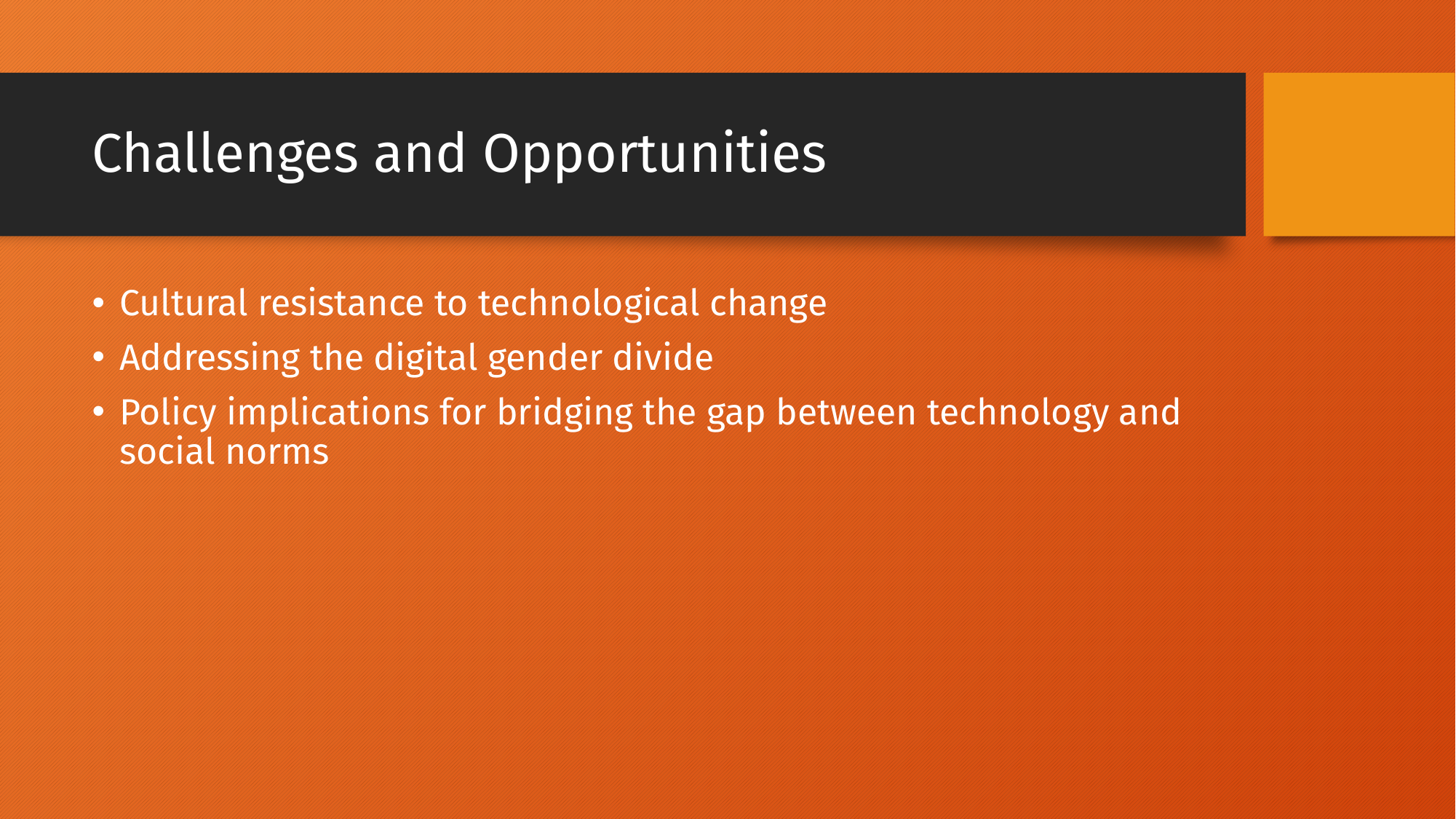

# Challenges and Opportunities
Cultural resistance to technological change
Addressing the digital gender divide
Policy implications for bridging the gap between technology and social norms